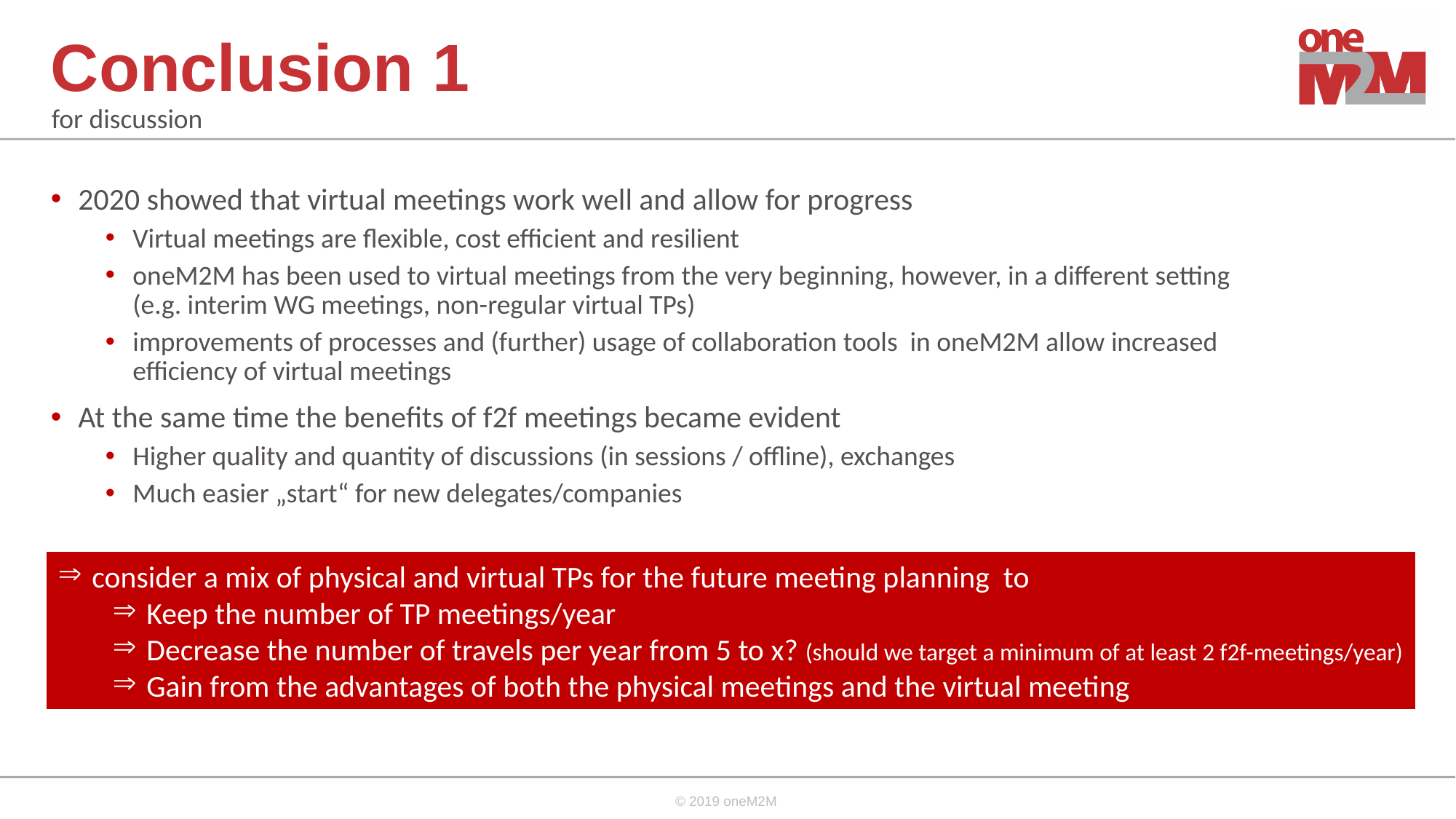

# Conclusion 1
for discussion
2020 showed that virtual meetings work well and allow for progress
Virtual meetings are flexible, cost efficient and resilient
oneM2M has been used to virtual meetings from the very beginning, however, in a different setting (e.g. interim WG meetings, non-regular virtual TPs)
improvements of processes and (further) usage of collaboration tools  in oneM2M allow increased efficiency of virtual meetings
At the same time the benefits of f2f meetings became evident
Higher quality and quantity of discussions (in sessions / offline), exchanges
Much easier „start“ for new delegates/companies
consider a mix of physical and virtual TPs for the future meeting planning  to
Keep the number of TP meetings/year
Decrease the number of travels per year from 5 to x? (should we target a minimum of at least 2 f2f-meetings/year)
Gain from the advantages of both the physical meetings and the virtual meeting